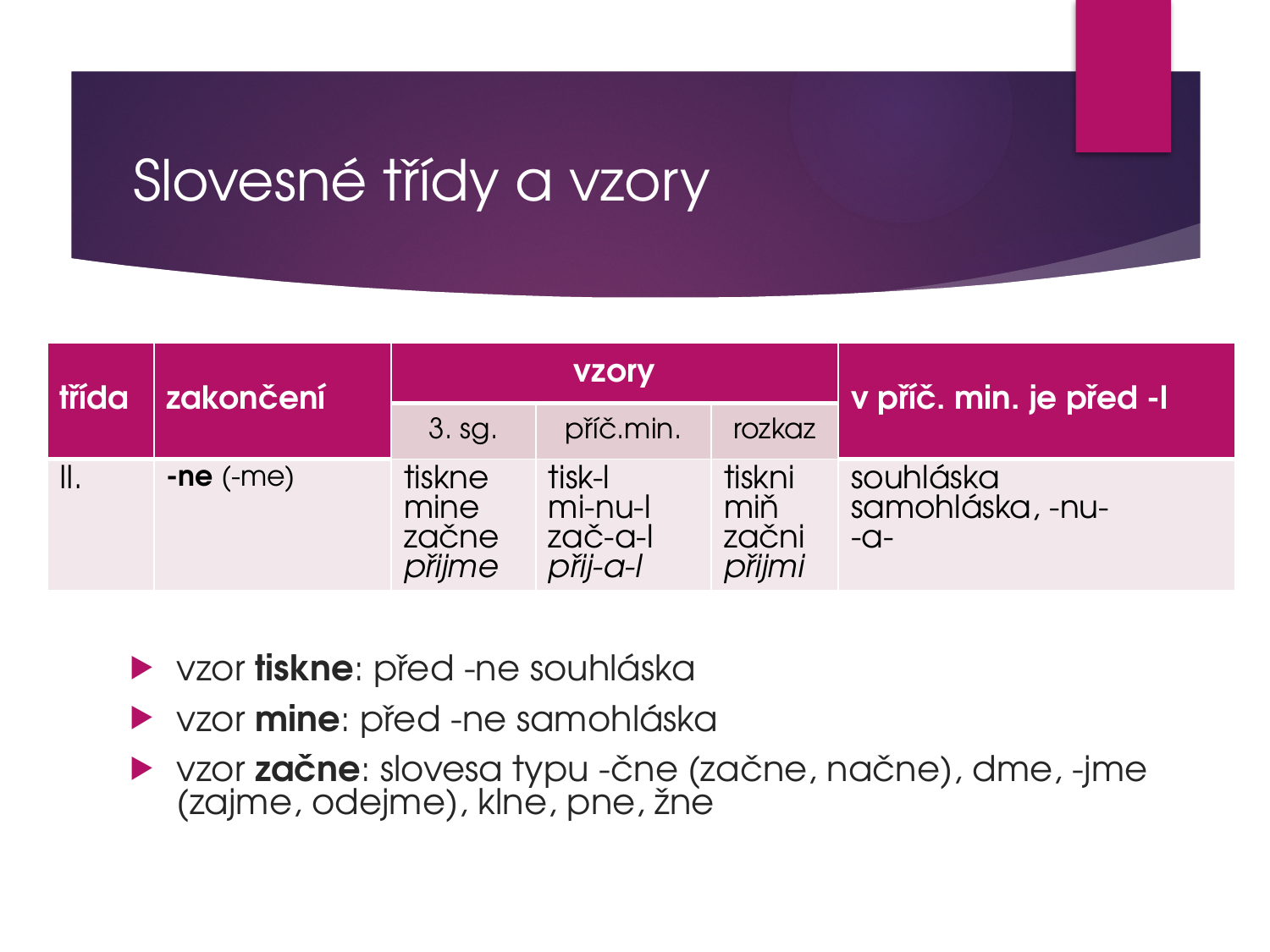

# Slovesné třídy a vzory
| třída | zakončení | vzory |  |  | v příč. min. je před -l |
| --- | --- | --- | --- | --- | --- |
|  |  | 3. sg. | příč.min. | rozkaz |  |
| II. | -ne (-me) | tiskne mine začne přijme | tisk-l mi-nu-l zač-a-l přij-a-l | tiskni miň začni přijmi | souhláska samohláska, -nu- -a- |
vzor tiskne: před -ne souhláska
vzor mine: před -ne samohláska
vzor začne: slovesa typu -čne (začne, načne), dme, -jme (zajme, odejme), klne, pne, žne